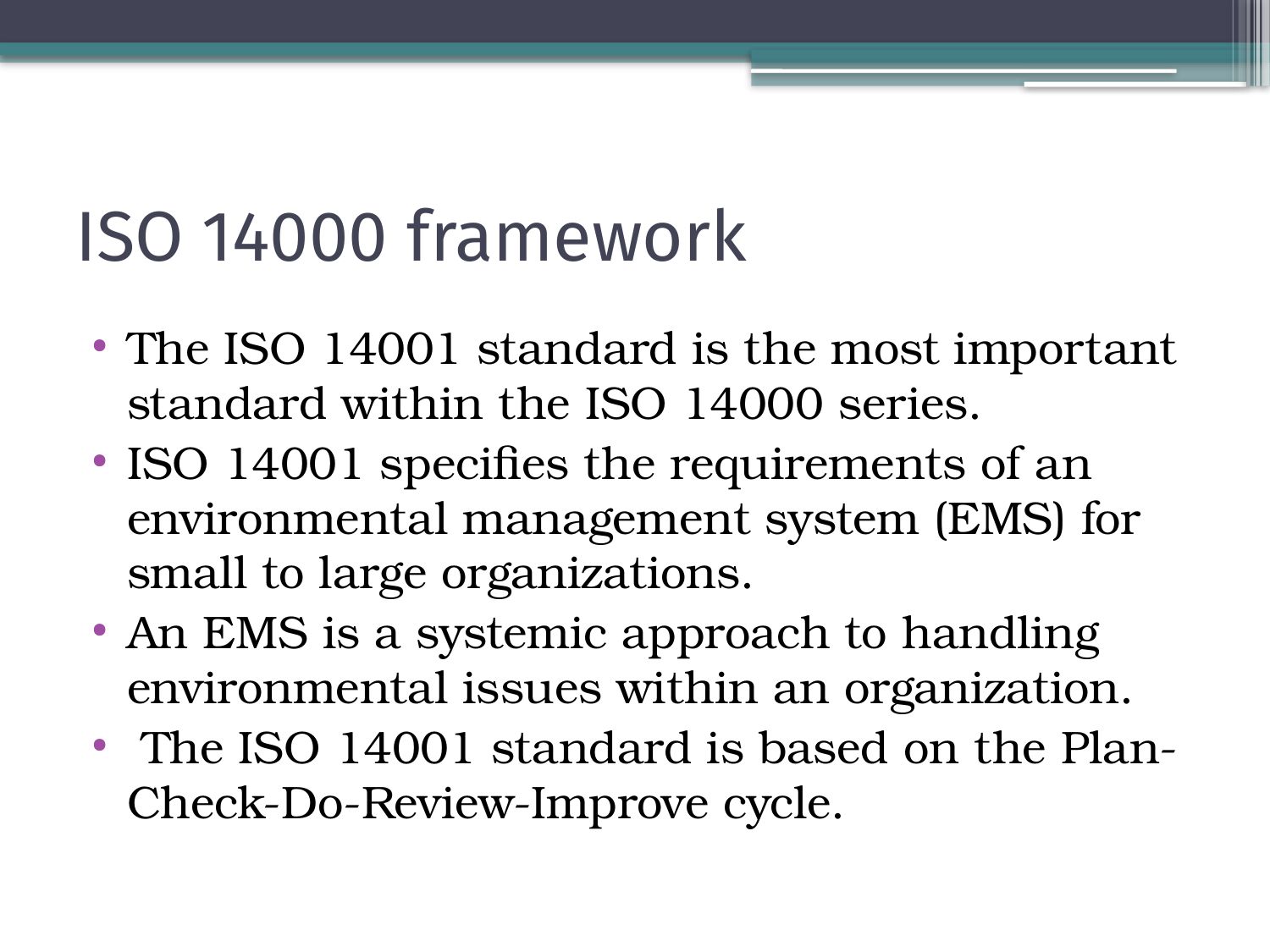

# ISO 14000 framework
The ISO 14001 standard is the most important standard within the ISO 14000 series.
ISO 14001 specifies the requirements of an environmental management system (EMS) for small to large organizations.
An EMS is a systemic approach to handling environmental issues within an organization.
 The ISO 14001 standard is based on the Plan-Check-Do-Review-Improve cycle.